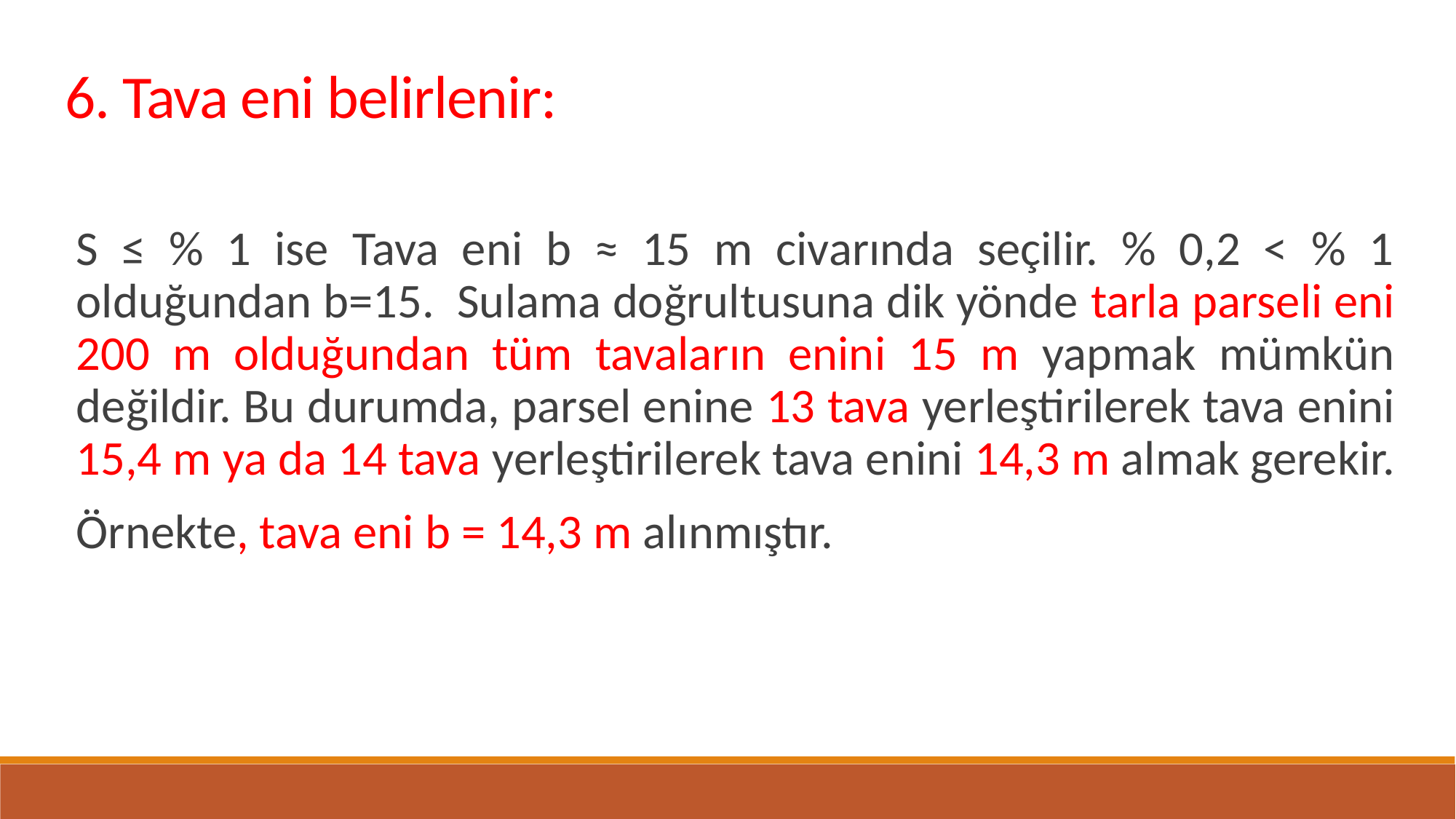

6. Tava eni belirlenir:
S ≤ % 1 ise Tava eni b ≈ 15 m civarında seçilir. % 0,2 < % 1 olduğundan b=15.  Sulama doğrultusuna dik yönde tarla parseli eni 200 m olduğundan tüm tavaların enini 15 m yapmak mümkün değildir. Bu durumda, parsel enine 13 tava yerleştirilerek tava enini 15,4 m ya da 14 tava yerleştirilerek tava enini 14,3 m almak gerekir.
Örnekte, tava eni b = 14,3 m alınmıştır.